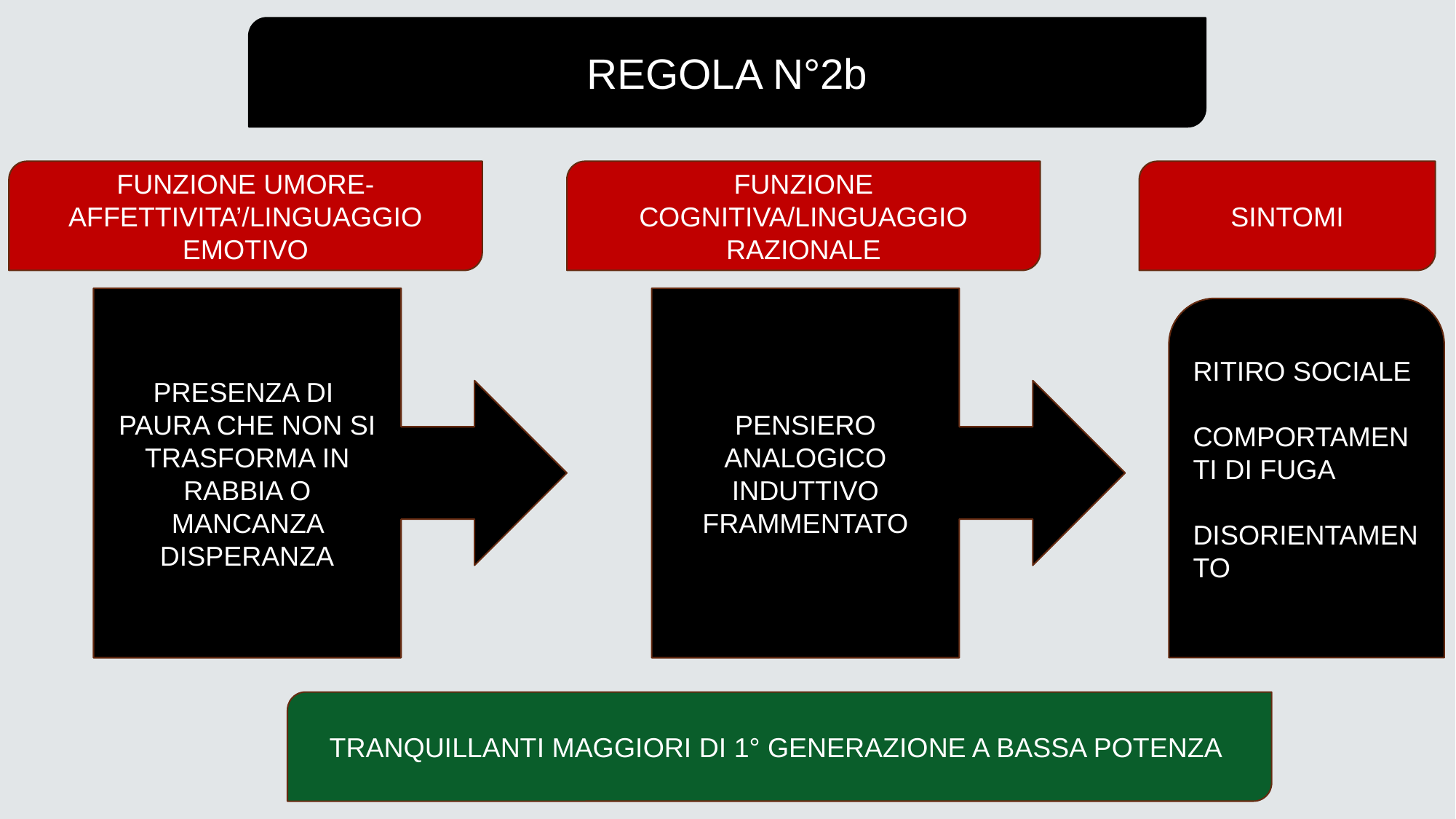

REGOLA N°2b
FUNZIONE UMORE-AFFETTIVITA’/LINGUAGGIO EMOTIVO
FUNZIONE COGNITIVA/LINGUAGGIO RAZIONALE
SINTOMI
PRESENZA DI  PAURA CHE NON SI TRASFORMA IN RABBIA O MANCANZA DISPERANZA
PENSIERO ANALOGICO INDUTTIVO FRAMMENTATO
RITIRO SOCIALE

COMPORTAMENTI DI FUGA

DISORIENTAMENTO

TRANQUILLANTI MAGGIORI DI 1° GENERAZIONE A BASSA POTENZA